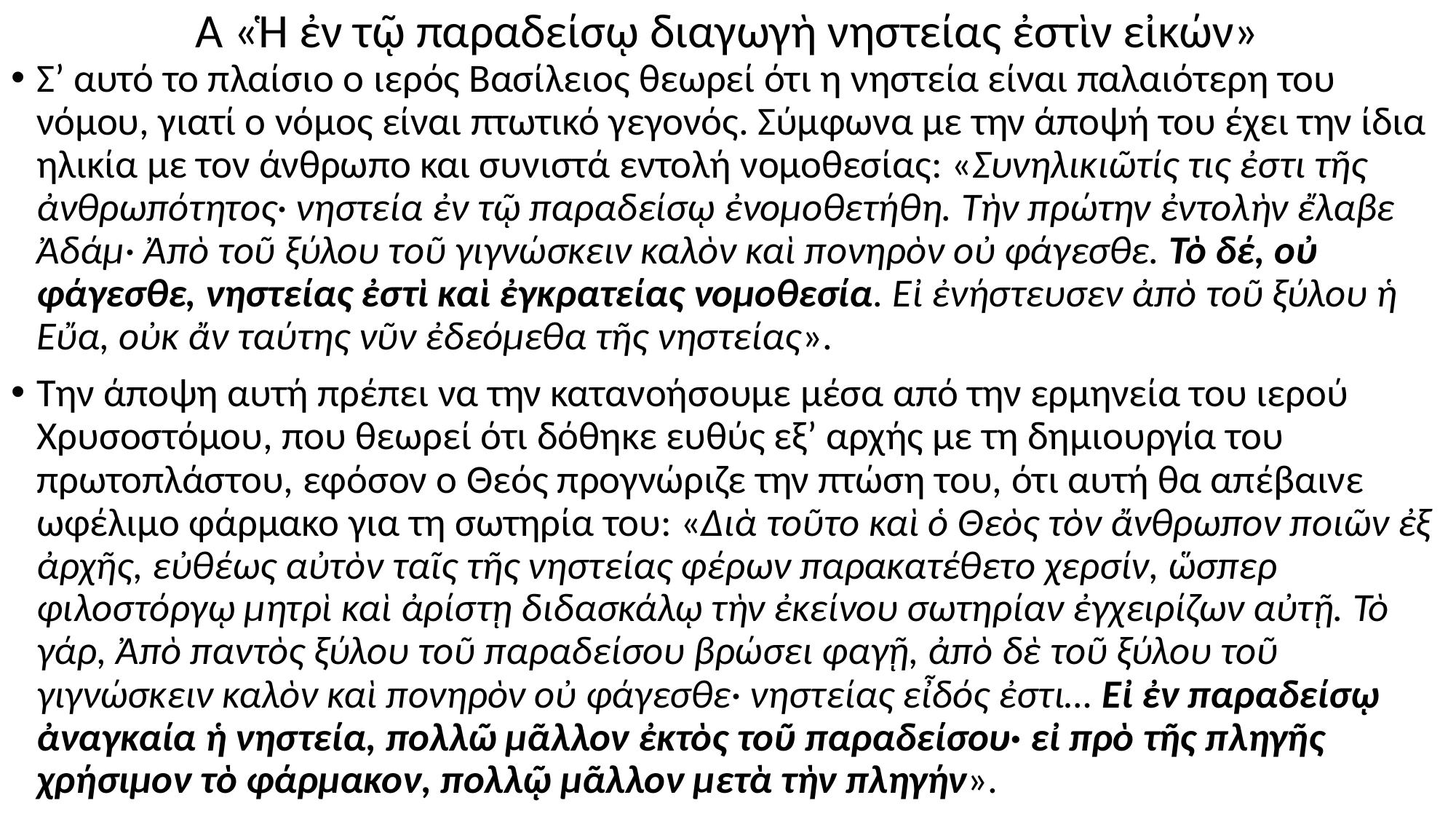

# Α «Ἡ ἐν τῷ παραδείσῳ διαγωγὴ νηστείας ἐστὶν εἰκών»
Σ’ αυτό το πλαίσιο ο ιερός Βασίλειος θεωρεί ότι η νηστεία είναι παλαιότερη του νόμου, γιατί ο νόμος είναι πτωτικό γεγονός. Σύμφωνα με την άποψή του έχει την ίδια ηλικία με τον άνθρωπο και συνιστά εντολή νομοθεσίας: «Συνηλικιῶτίς τις ἐστι τῆς ἀνθρωπότητος· νηστεία ἐν τῷ παραδείσῳ ἐνομοθετήθη. Τὴν πρώτην ἐντολὴν ἔλαβε Ἀδάμ· Ἀπὸ τοῦ ξύλου τοῦ γιγνώσκειν καλὸν καὶ πονηρὸν οὐ φάγεσθε. Τὸ δέ, οὐ φάγεσθε, νηστείας ἐστὶ καὶ ἐγκρατείας νομοθεσία. Εἰ ἐνήστευσεν ἀπὸ τοῦ ξύλου ἡ Εὔα, οὐκ ἄν ταύτης νῦν ἐδεόμεθα τῆς νηστείας».
Την άποψη αυτή πρέπει να την κατανοήσουμε μέσα από την ερμηνεία του ιερού Χρυσοστόμου, που θεωρεί ότι δόθηκε ευθύς εξ’ αρχής με τη δημιουργία του πρωτοπλάστου, εφόσον ο Θεός προγνώριζε την πτώση του, ότι αυτή θα απέβαινε ωφέλιμο φάρμακο για τη σωτηρία του: «Διὰ τοῦτο καὶ ὁ Θεὸς τὸν ἄνθρωπον ποιῶν ἐξ ἀρχῆς, εὐθέως αὐτὸν ταῖς τῆς νηστείας φέρων παρακατέθετο χερσίν, ὥσπερ φιλοστόργῳ μητρὶ καὶ ἀρίστῃ διδασκάλῳ τὴν ἐκείνου σωτηρίαν ἐγχειρίζων αὐτῇ. Τὸ γάρ, Ἀπὸ παντὸς ξύλου τοῦ παραδείσου βρώσει φαγῇ, ἀπὸ δὲ τοῦ ξύλου τοῦ γιγνώσκειν καλὸν καὶ πονηρὸν οὐ φάγεσθε· νηστείας εἶδός ἐστι… Εἰ ἐν παραδείσῳ ἀναγκαία ἡ νηστεία, πολλῶ μᾶλλον ἐκτὸς τοῦ παραδείσου· εἰ πρὸ τῆς πληγῆς χρήσιμον τὸ φάρμακον, πολλῷ μᾶλλον μετὰ τὴν πληγήν».